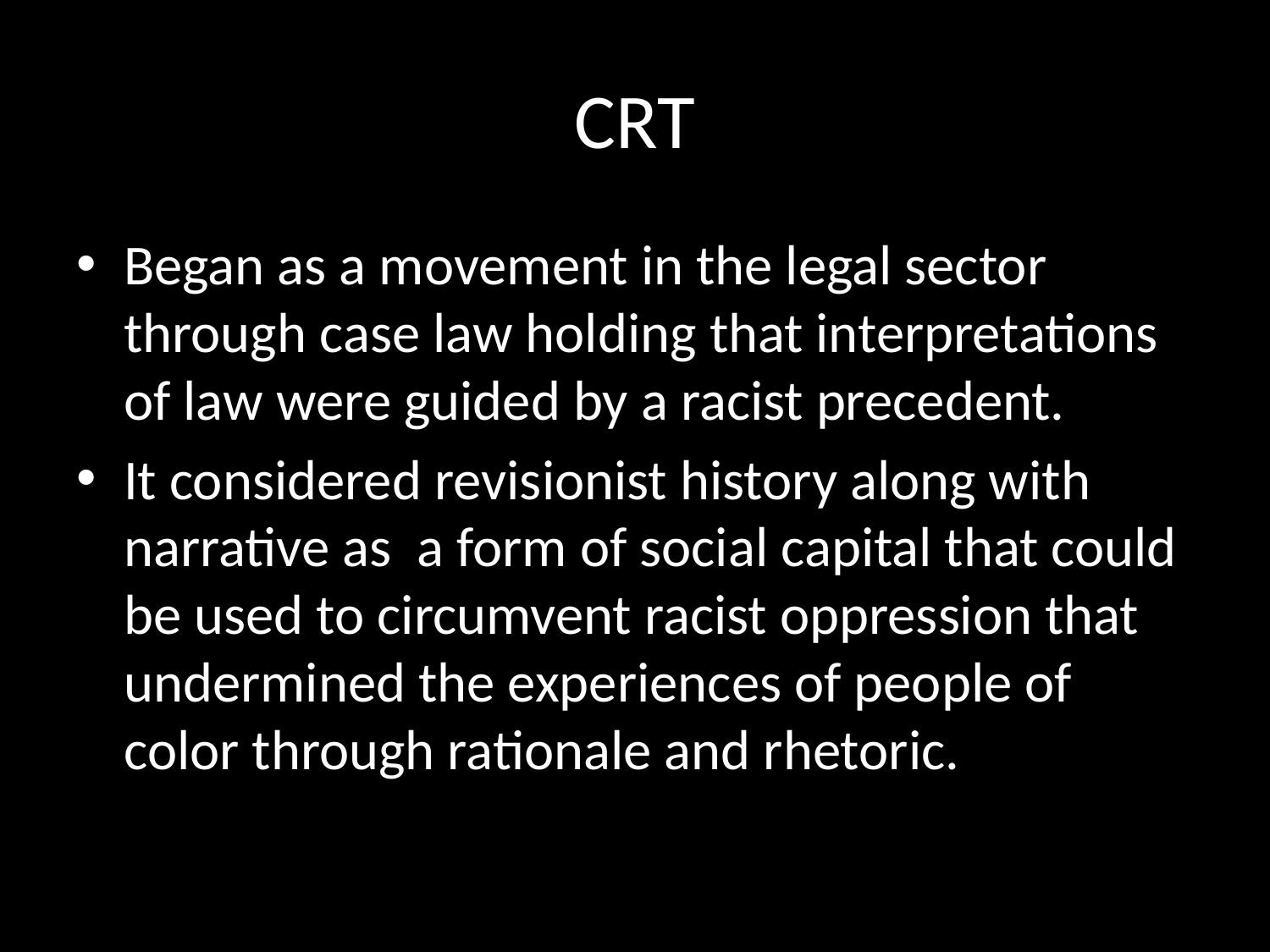

# CRT
Began as a movement in the legal sector through case law holding that interpretations of law were guided by a racist precedent.
It considered revisionist history along with narrative as  a form of social capital that could be used to circumvent racist oppression that undermined the experiences of people of color through rationale and rhetoric.